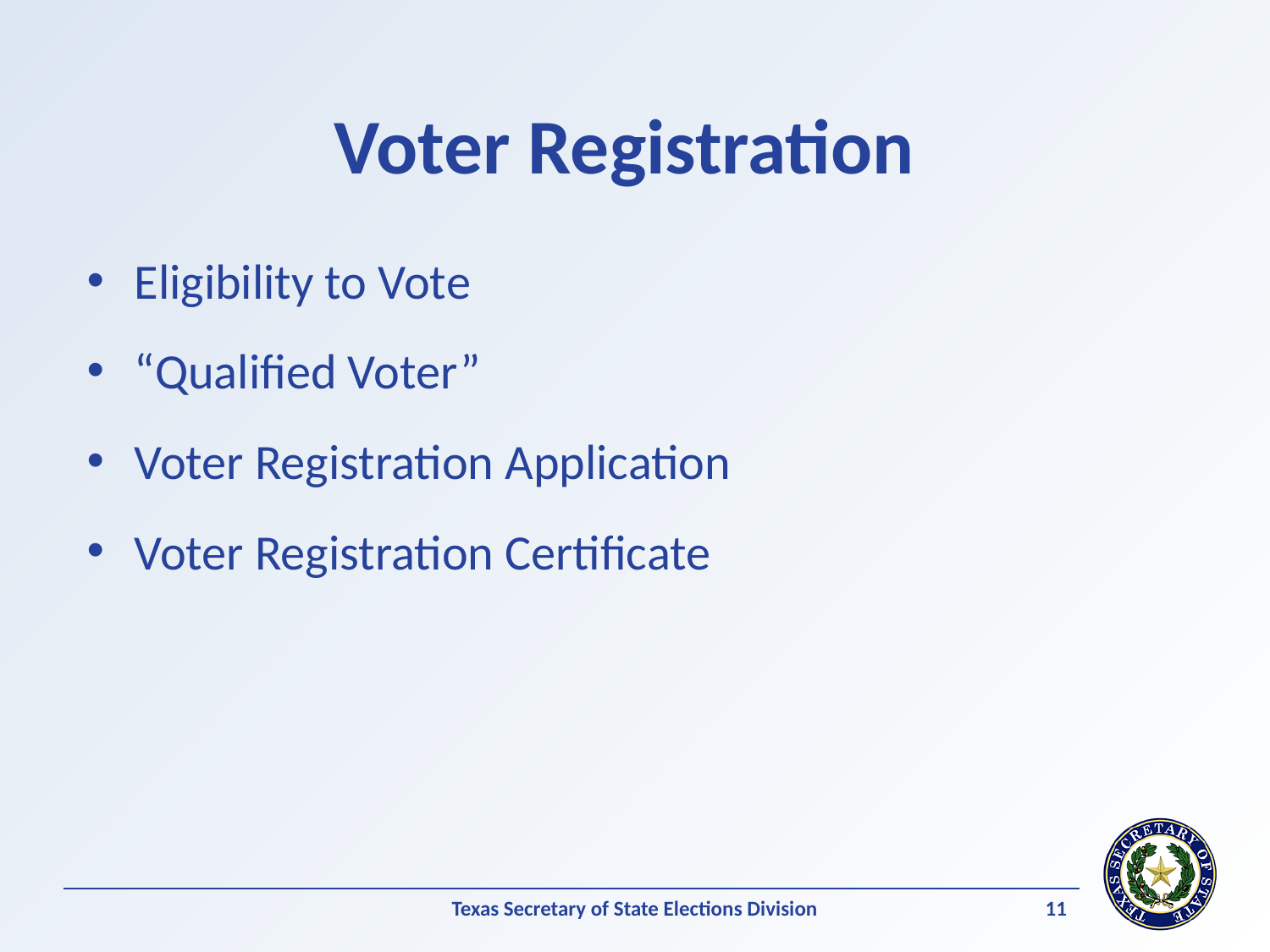

# Voter Registration
Eligibility to Vote
“Qualified Voter”
Voter Registration Application
Voter Registration Certificate
11

Texas Secretary of State Elections Division